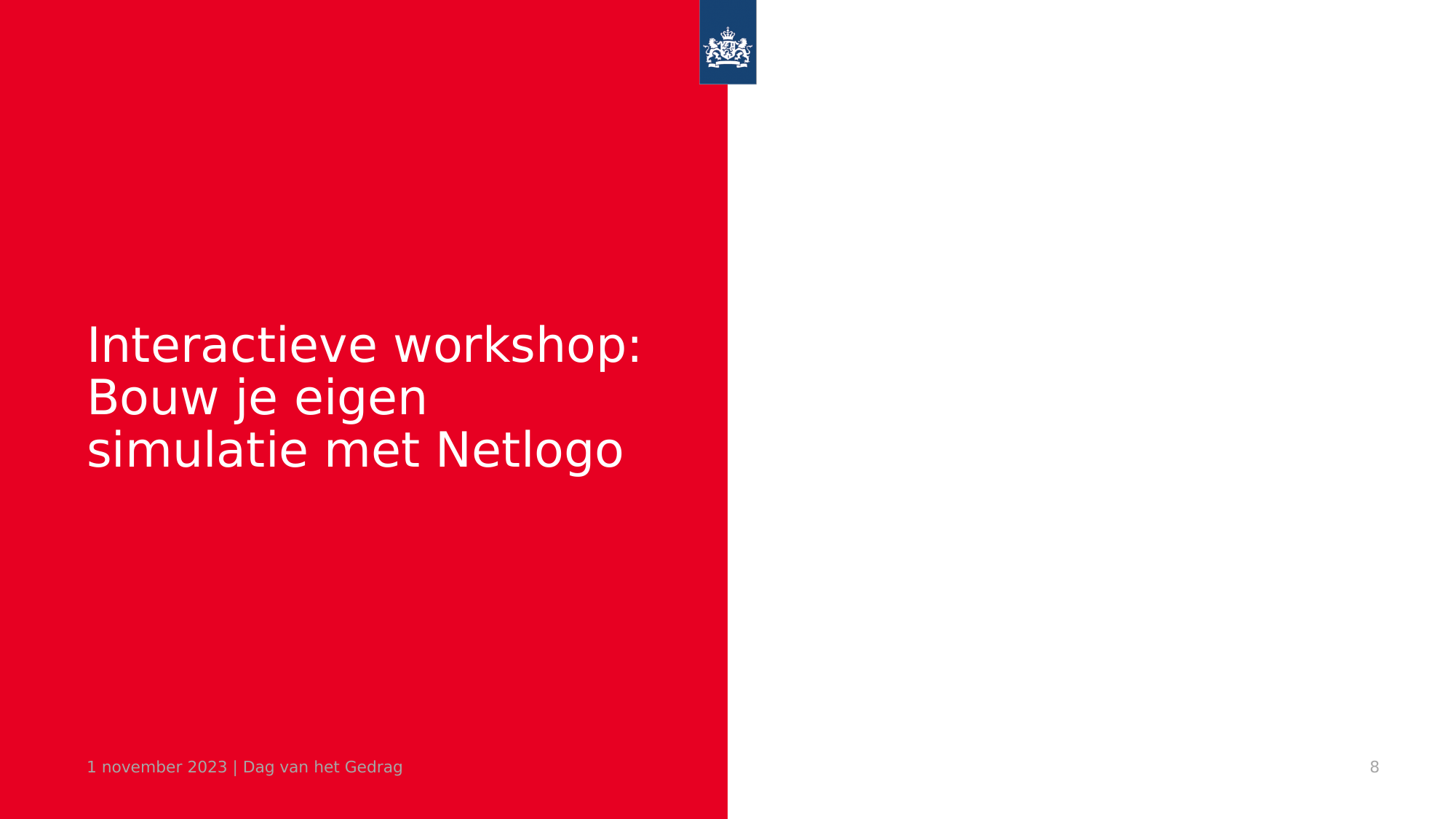

# Interactieve workshop: Bouw je eigen simulatie met Netlogo
1 november 2023 | Dag van het Gedrag
8